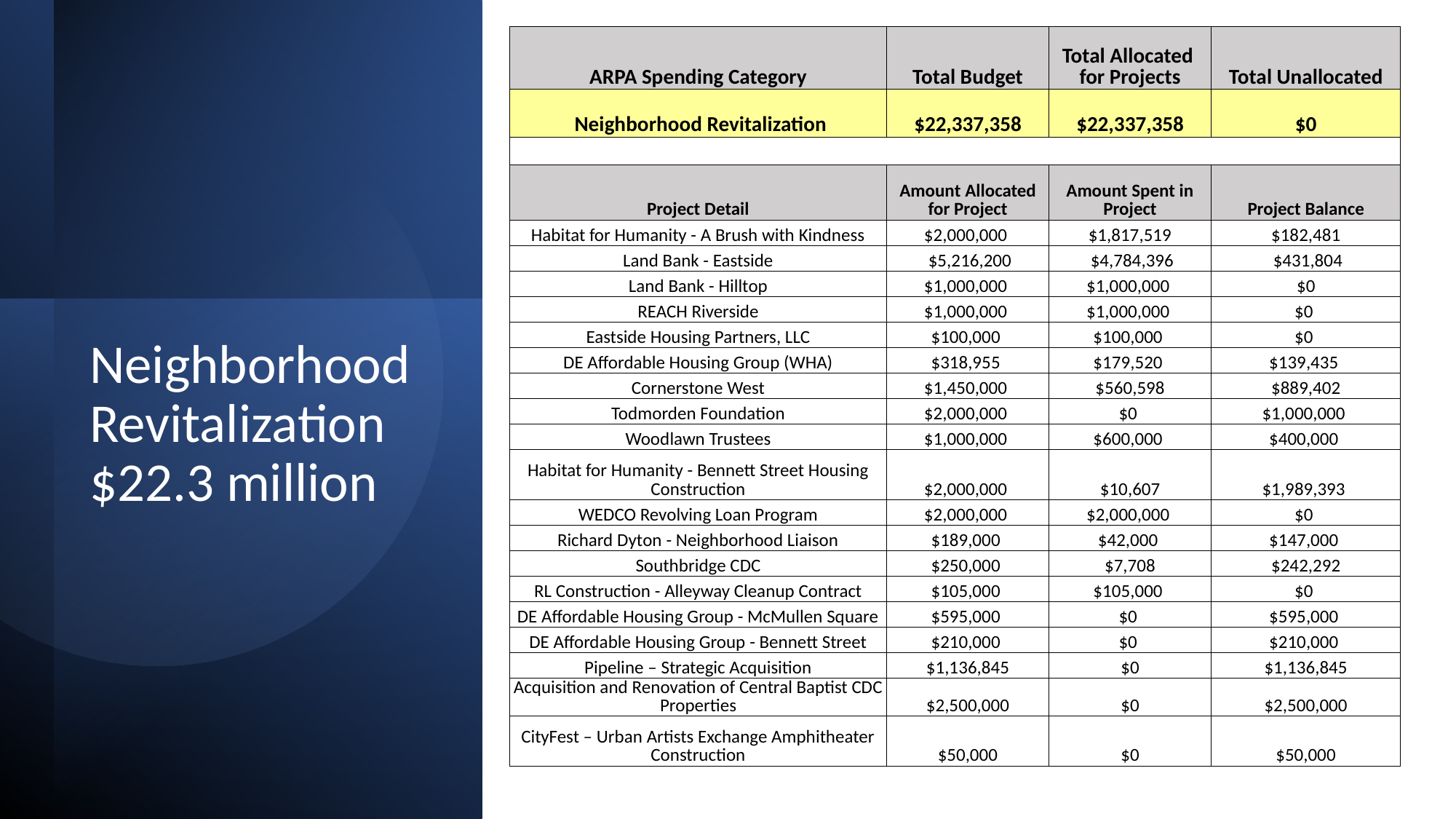

| ARPA Spending Category | Total Budget | Total Allocated for Projects | Total Unallocated |
| --- | --- | --- | --- |
| Neighborhood Revitalization | $22,337,358 | $22,337,358 | $0 |
|  |  |  |  |
| Project Detail | Amount Allocated for Project | Amount Spent in Project | Project Balance |
| Habitat for Humanity - A Brush with Kindness | $2,000,000 | $1,817,519 | $182,481 |
| Land Bank - Eastside | $5,216,200 | $4,784,396 | $431,804 |
| Land Bank - Hilltop | $1,000,000 | $1,000,000 | $0 |
| REACH Riverside | $1,000,000 | $1,000,000 | $0 |
| Eastside Housing Partners, LLC | $100,000 | $100,000 | $0 |
| DE Affordable Housing Group (WHA) | $318,955 | $179,520 | $139,435 |
| Cornerstone West | $1,450,000 | $560,598 | $889,402 |
| Todmorden Foundation | $2,000,000 | $0 | $1,000,000 |
| Woodlawn Trustees | $1,000,000 | $600,000 | $400,000 |
| Habitat for Humanity - Bennett Street Housing Construction | $2,000,000 | $10,607 | $1,989,393 |
| WEDCO Revolving Loan Program | $2,000,000 | $2,000,000 | $0 |
| Richard Dyton - Neighborhood Liaison | $189,000 | $42,000 | $147,000 |
| Southbridge CDC | $250,000 | $7,708 | $242,292 |
| RL Construction - Alleyway Cleanup Contract | $105,000 | $105,000 | $0 |
| DE Affordable Housing Group - McMullen Square | $595,000 | $0 | $595,000 |
| DE Affordable Housing Group - Bennett Street | $210,000 | $0 | $210,000 |
| Pipeline – Strategic Acquisition | $1,136,845 | $0 | $1,136,845 |
| Acquisition and Renovation of Central Baptist CDC Properties | $2,500,000 | $0 | $2,500,000 |
| CityFest – Urban Artists Exchange Amphitheater Construction | $50,000 | $0 | $50,000 |

# Neighborhood Revitalization $22.3 million